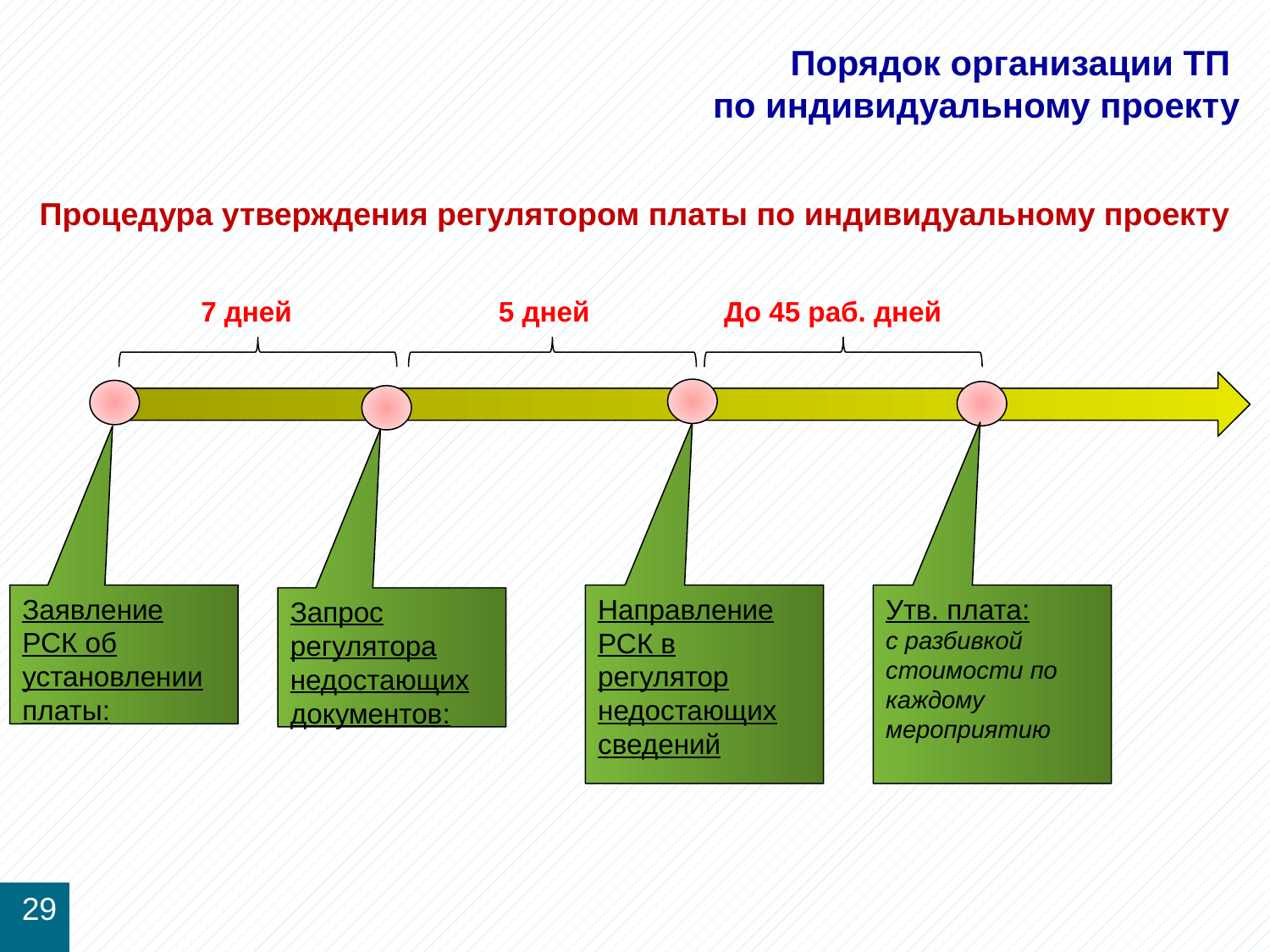

# Порядок организации ТП по индивидуальному проекту

Процедура утверждения регулятором платы по индивидуальному проекту

7 дней
5 дней
До 45 раб. дней

Заявление РСК об установлении платы:

Направление РСК в регулятор недостающих сведений
Утв. плата:
с разбивкой стоимости по каждому мероприятию
Запрос регулятора недостающих документов:

29
53